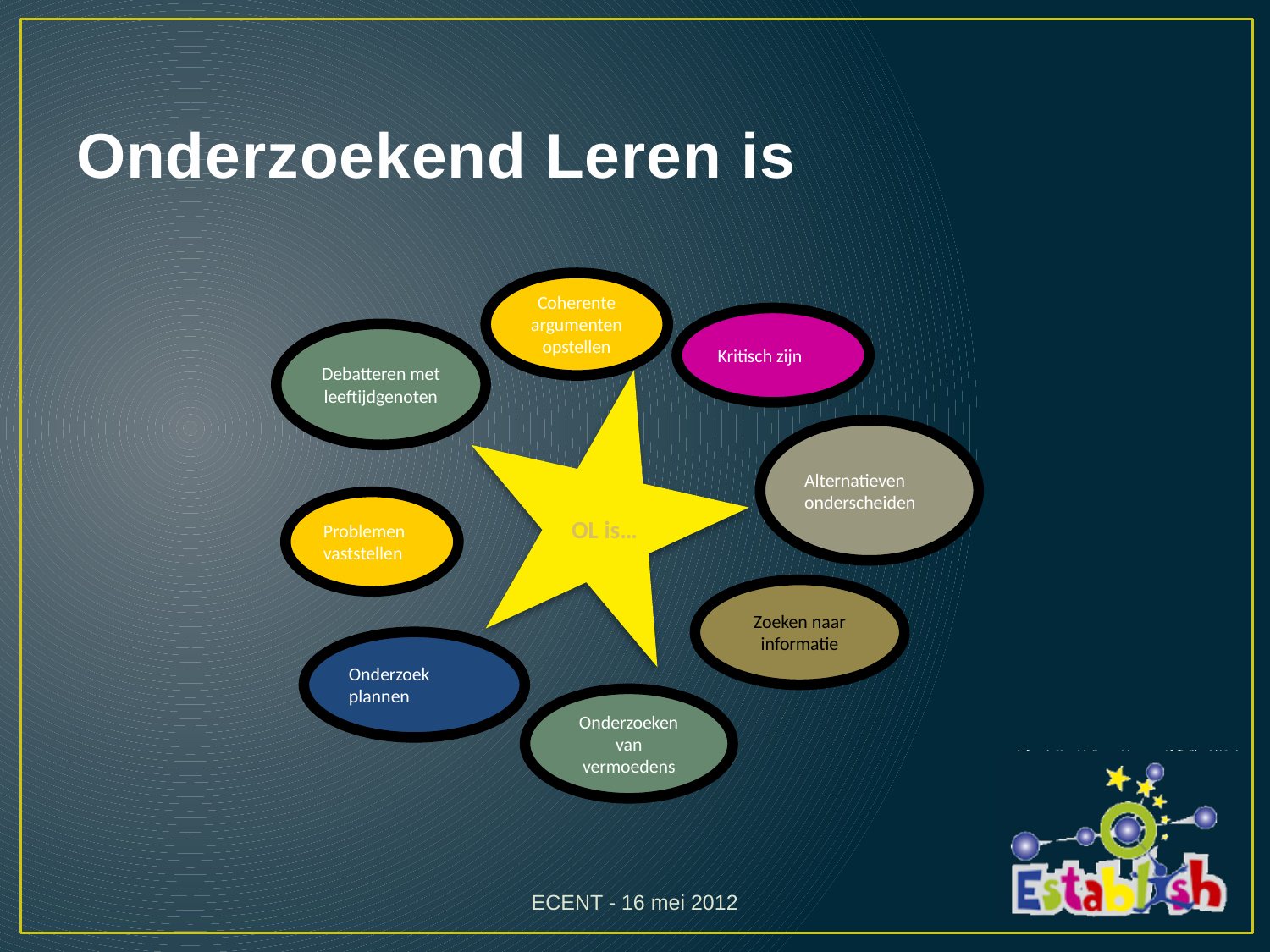

# Onderzoekend Leren is
Coherente argumenten opstellen
Kritisch zijn
Debatteren met leeftijdgenoten
Alternatieven onderscheiden
Problemen vaststellen
Zoeken naar informatie
Onderzoek plannen
Onderzoeken van vermoedens

OL is…
ECENT - 16 mei 2012
14